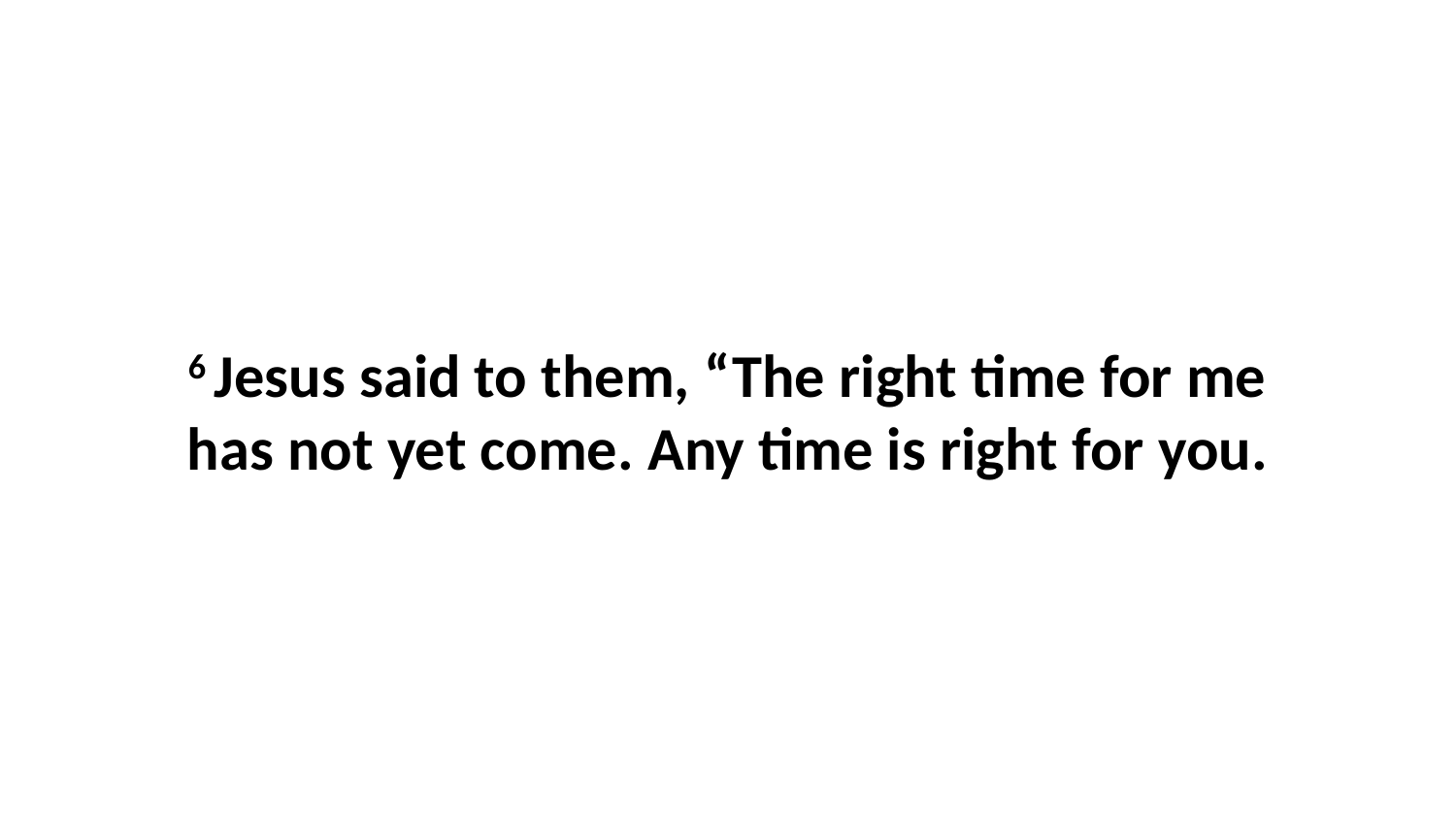

6 Jesus said to them, “The right time for me has not yet come. Any time is right for you.